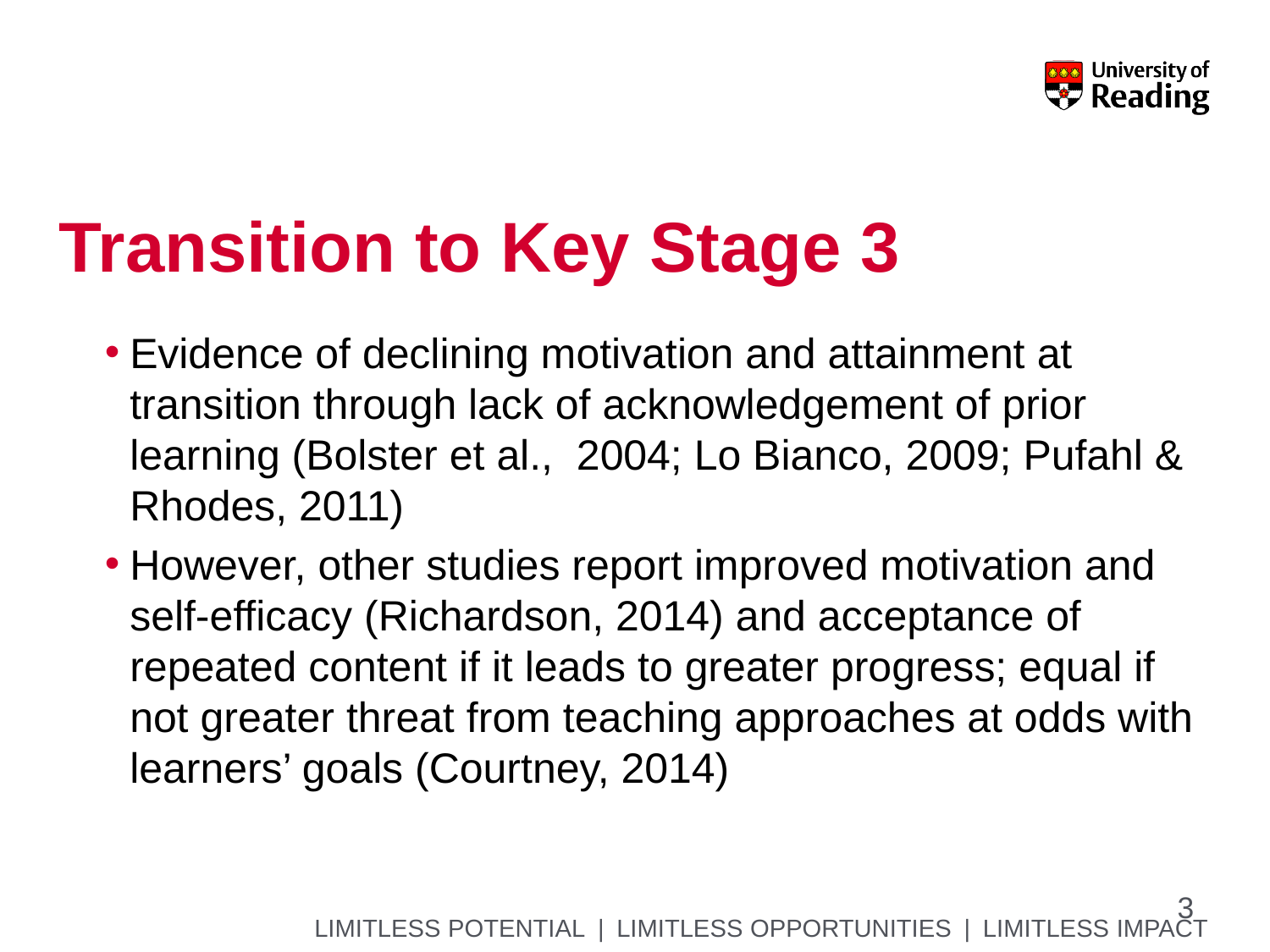

# Transition to Key Stage 3
Evidence of declining motivation and attainment at transition through lack of acknowledgement of prior learning (Bolster et al.,  2004; Lo Bianco, 2009; Pufahl & Rhodes, 2011)
However, other studies report improved motivation and self-efficacy (Richardson, 2014) and acceptance of repeated content if it leads to greater progress; equal if not greater threat from teaching approaches at odds with learners’ goals (Courtney, 2014)

3